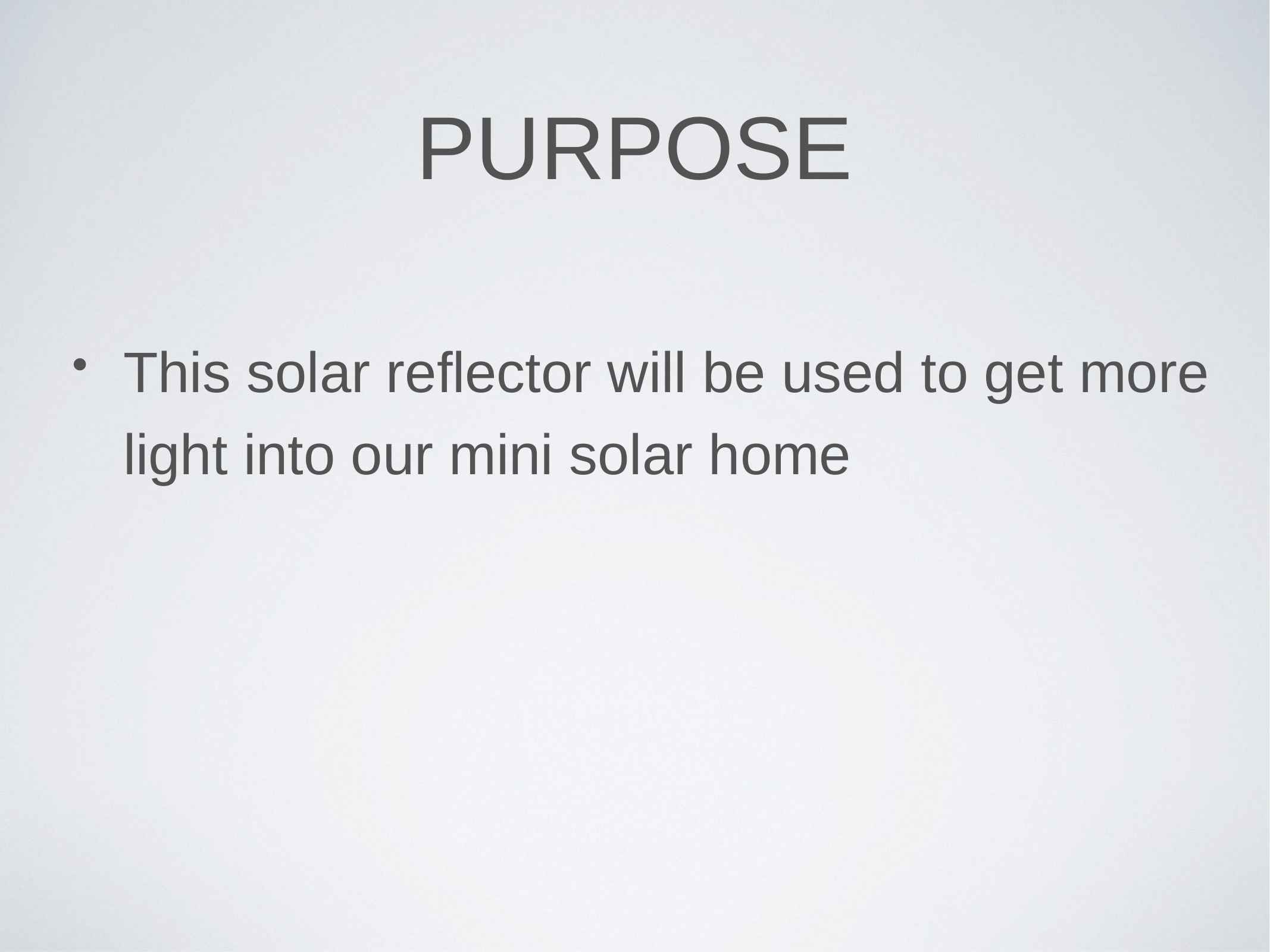

# Purpose
This solar reflector will be used to get more light into our mini solar home